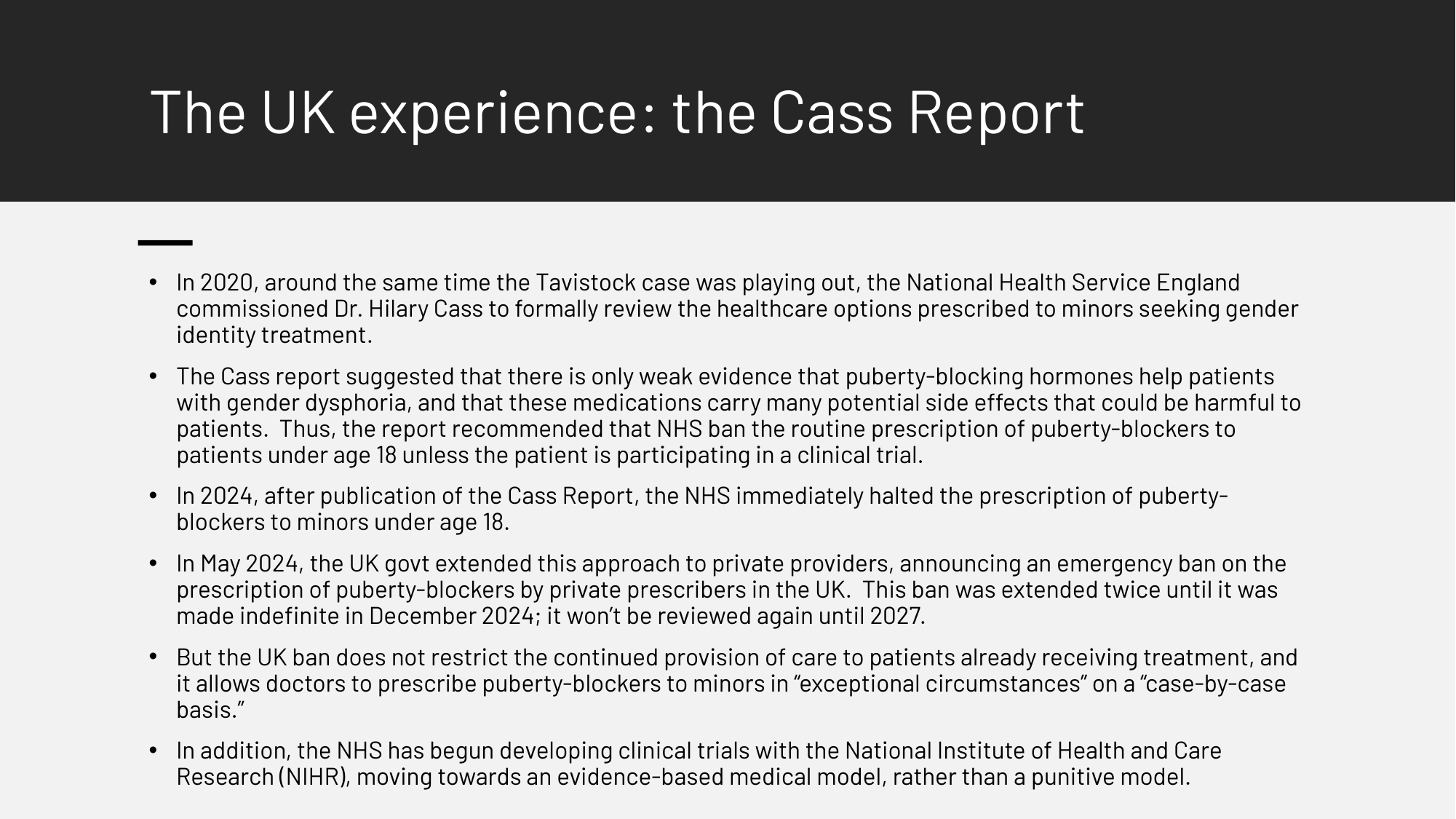

# The UK experience: the Cass Report

In 2020, around the same time the Tavistock case was playing out, the National Health Service England commissioned Dr. Hilary Cass to formally review the healthcare options prescribed to minors seeking gender identity treatment.
The Cass report suggested that there is only weak evidence that puberty-blocking hormones help patients with gender dysphoria, and that these medications carry many potential side effects that could be harmful to patients.  Thus, the report recommended that NHS ban the routine prescription of puberty-blockers to patients under age 18 unless the patient is participating in a clinical trial.
In 2024, after publication of the Cass Report, the NHS immediately halted the prescription of puberty-blockers to minors under age 18.
In May 2024, the UK govt extended this approach to private providers, announcing an emergency ban on the prescription of puberty-blockers by private prescribers in the UK.  This ban was extended twice until it was made indefinite in December 2024; it won’t be reviewed again until 2027.
But the UK ban does not restrict the continued provision of care to patients already receiving treatment, and it allows doctors to prescribe puberty-blockers to minors in “exceptional circumstances” on a “case-by-case basis.”
In addition, the NHS has begun developing clinical trials with the National Institute of Health and Care Research (NIHR), moving towards an evidence-based medical model, rather than a punitive model.